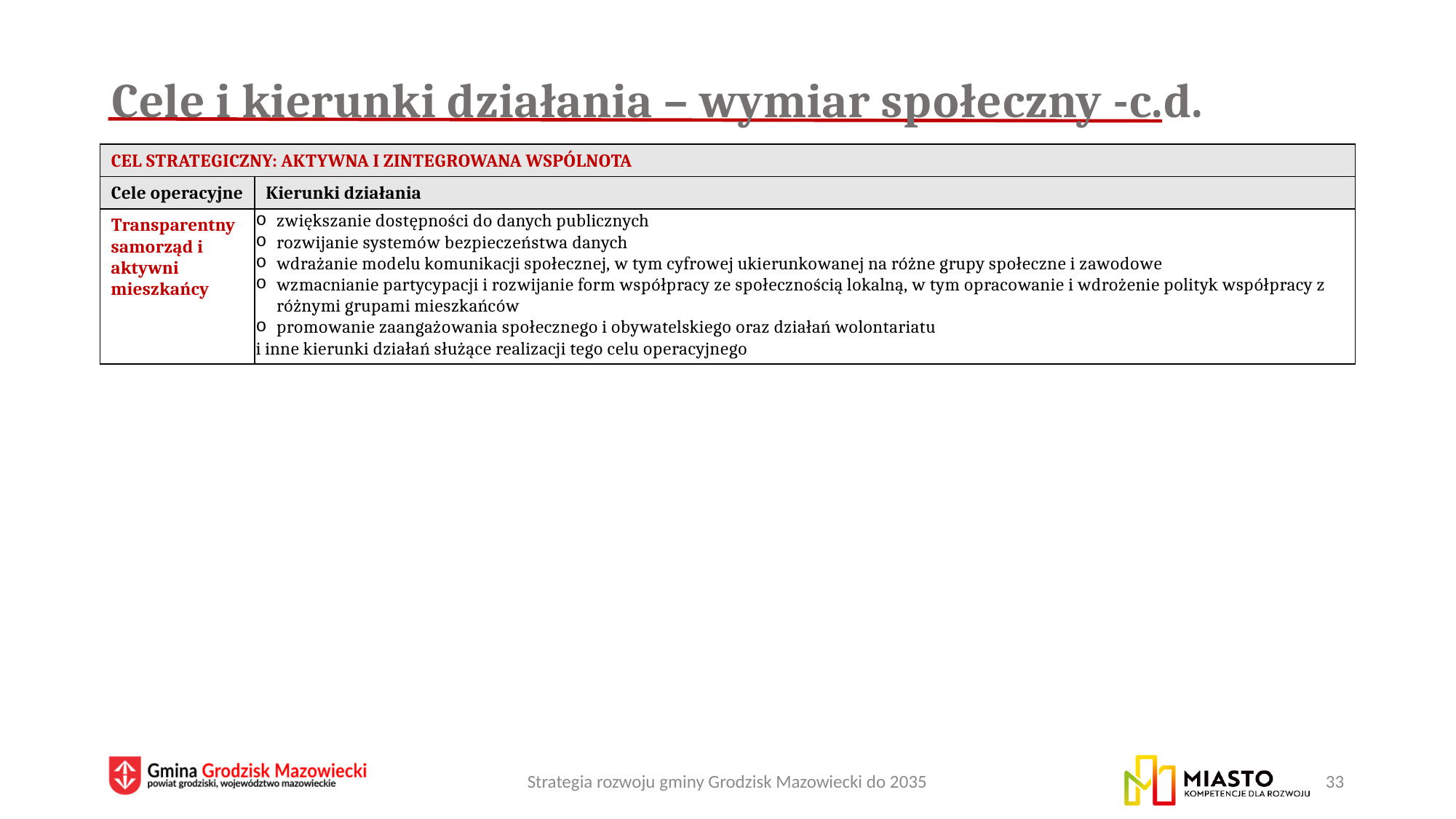

# Cele i kierunki działania – wymiar społeczny -c.d.
| CEL STRATEGICZNY: AKTYWNA I ZINTEGROWANA WSPÓLNOTA |  |
| --- | --- |
| Cele operacyjne | Kierunki działania |
| Transparentny samorząd i aktywni mieszkańcy | zwiększanie dostępności do danych publicznych rozwijanie systemów bezpieczeństwa danych wdrażanie modelu komunikacji społecznej, w tym cyfrowej ukierunkowanej na różne grupy społeczne i zawodowe wzmacnianie partycypacji i rozwijanie form współpracy ze społecznością lokalną, w tym opracowanie i wdrożenie polityk współpracy z różnymi grupami mieszkańców promowanie zaangażowania społecznego i obywatelskiego oraz działań wolontariatu i inne kierunki działań służące realizacji tego celu operacyjnego |
Strategia rozwoju gminy Grodzisk Mazowiecki do 2035
33